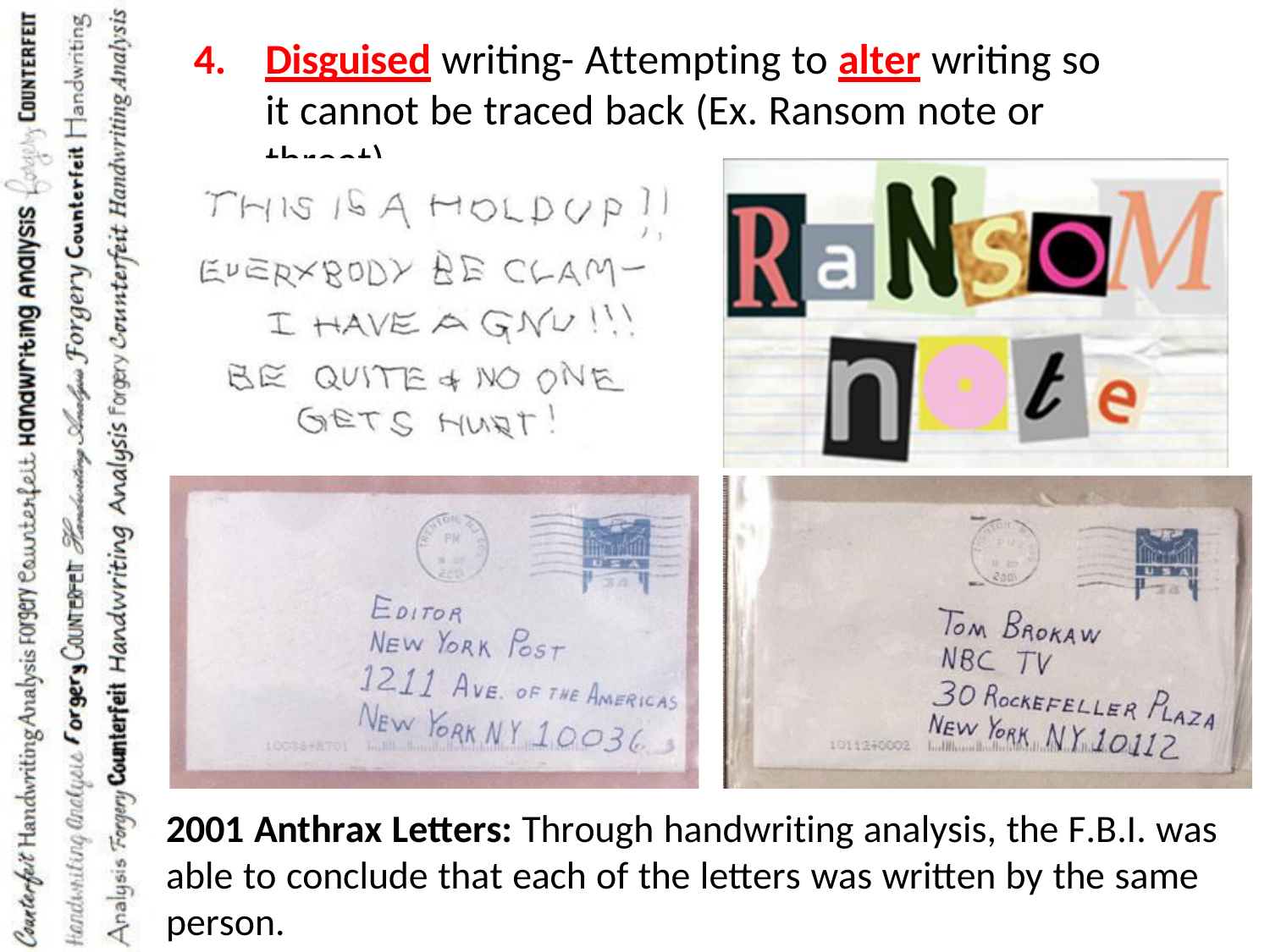

Disguised writing- Attempting to alter writing so it cannot be traced back (Ex. Ransom note or threat)

2001 Anthrax Letters: Through handwriting analysis, the F.B.I. was able to conclude that each of the letters was written by the same person.